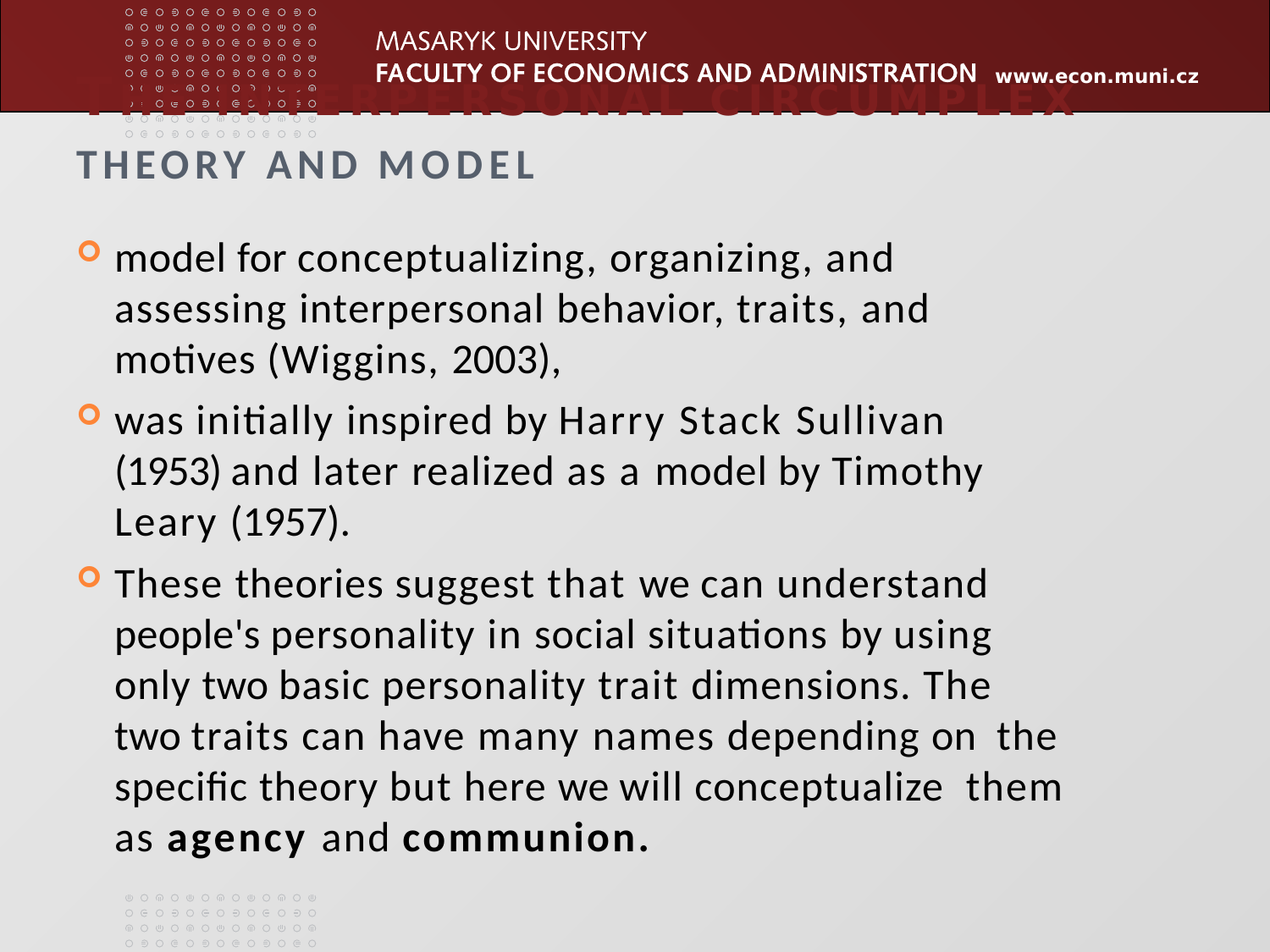

# THE INTERPERSONAL CIRCUMPLEX
THEORY AND MODEL

model for conceptualizing, organizing, and  assessing interpersonal behavior, traits, and  motives (Wiggins, 2003),
was initially inspired by Harry Stack Sullivan  (1953) and later realized as a model by Timothy  Leary (1957).
These theories suggest that we can understand  people's personality in social situations by using  only two basic personality trait dimensions. The  two traits can have many names depending on  the specific theory but here we will conceptualize  them as agency and communion.